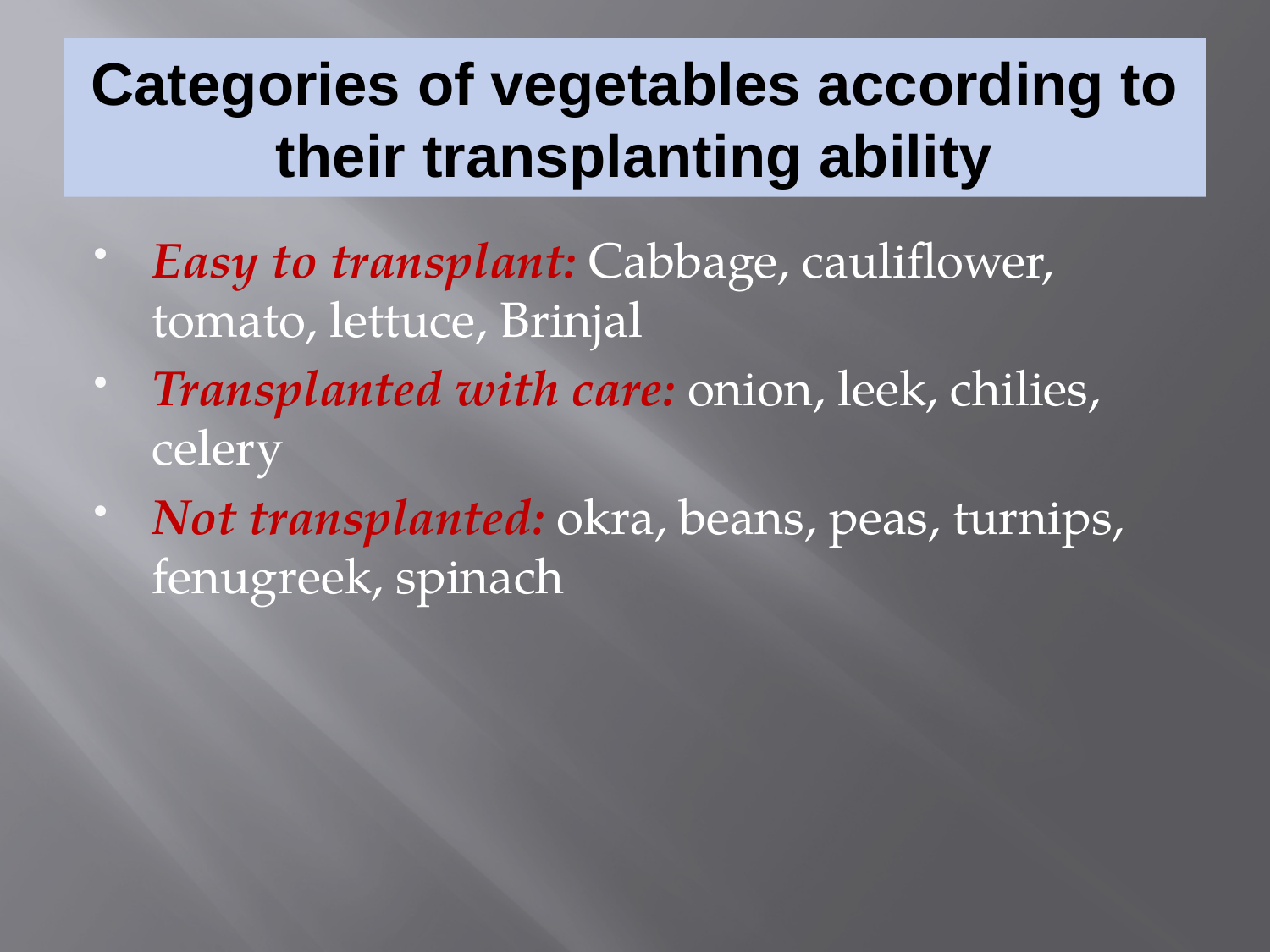

# Categories of vegetables according to their transplanting ability
Easy to transplant: Cabbage, cauliflower, tomato, lettuce, Brinjal
Transplanted with care: onion, leek, chilies, celery
Not transplanted: okra, beans, peas, turnips, fenugreek, spinach